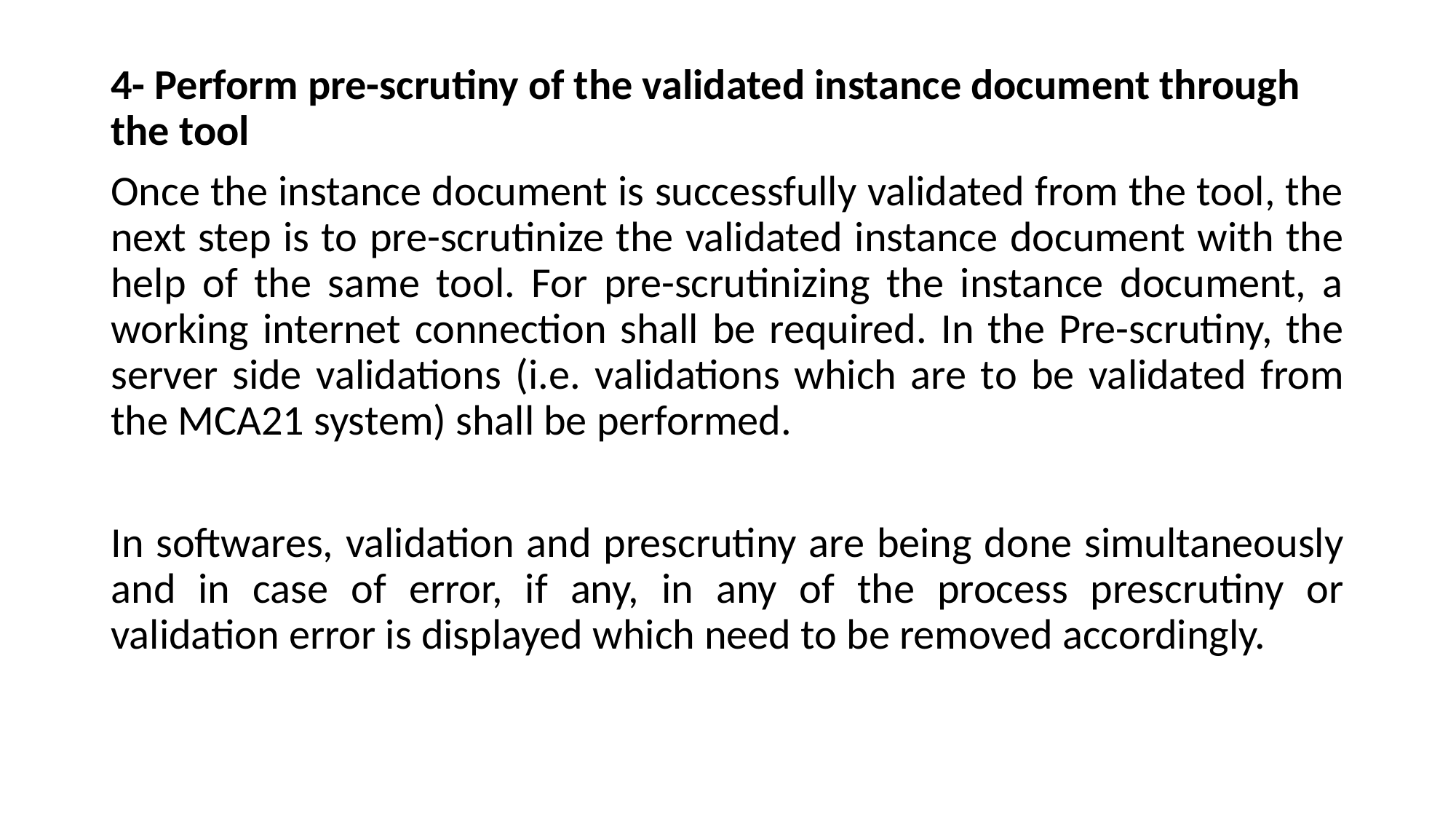

4- Perform pre-scrutiny of the validated instance document through the tool
Once the instance document is successfully validated from the tool, the next step is to pre-scrutinize the validated instance document with the help of the same tool. For pre-scrutinizing the instance document, a working internet connection shall be required. In the Pre-scrutiny, the server side validations (i.e. validations which are to be validated from the MCA21 system) shall be performed.

In softwares, validation and prescrutiny are being done simultaneously and in case of error, if any, in any of the process prescrutiny or validation error is displayed which need to be removed accordingly.